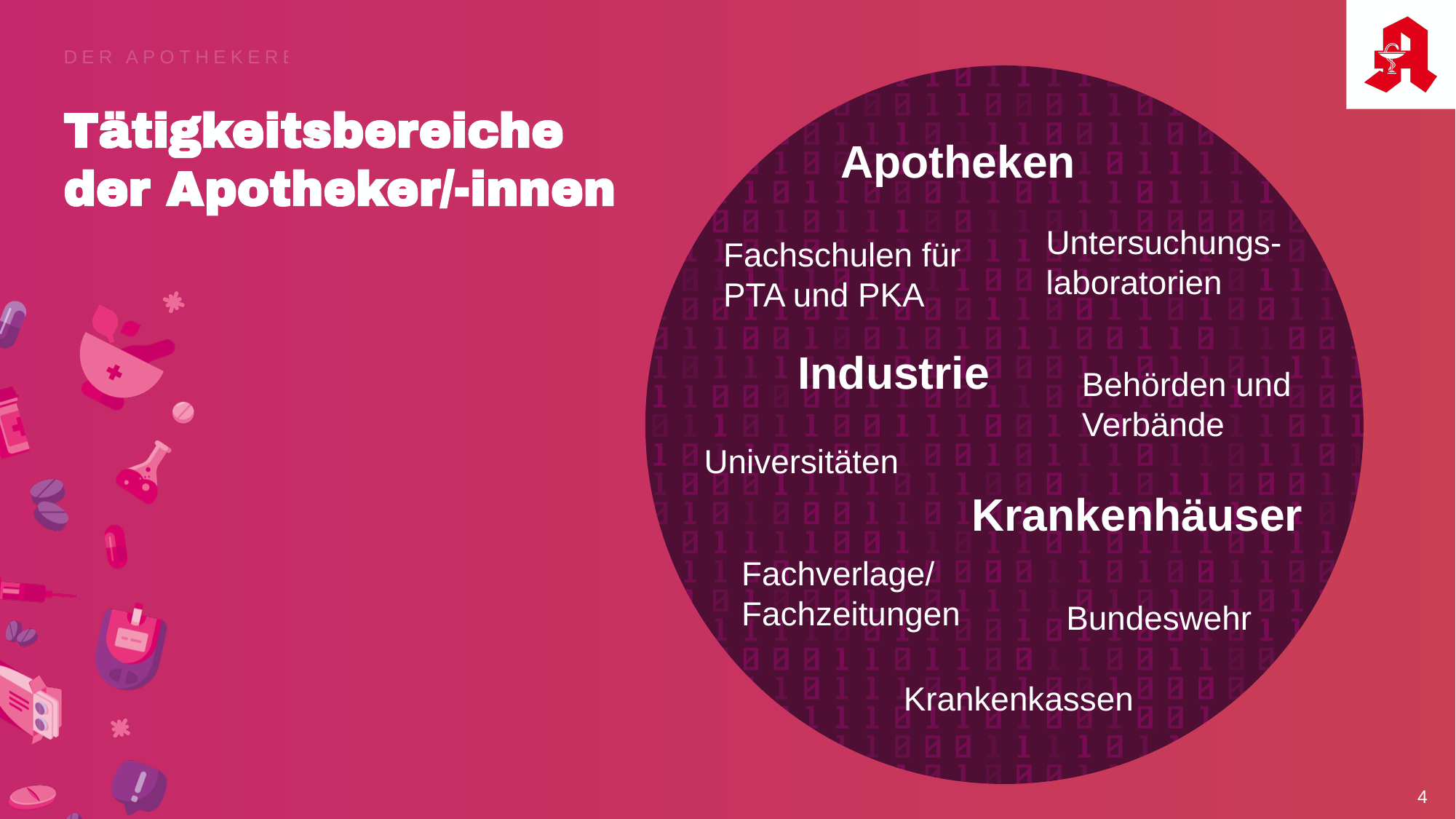

DER APOTHEKERBERUF
# Tätigkeitsbereiche der Apotheker/-innen
Apotheken
Untersuchungs-laboratorien
Fachschulen für
PTA und PKA
Industrie
Behörden und
Verbände
Universitäten
Krankenhäuser
Fachverlage/
Fachzeitungen
Bundeswehr
Krankenkassen
4